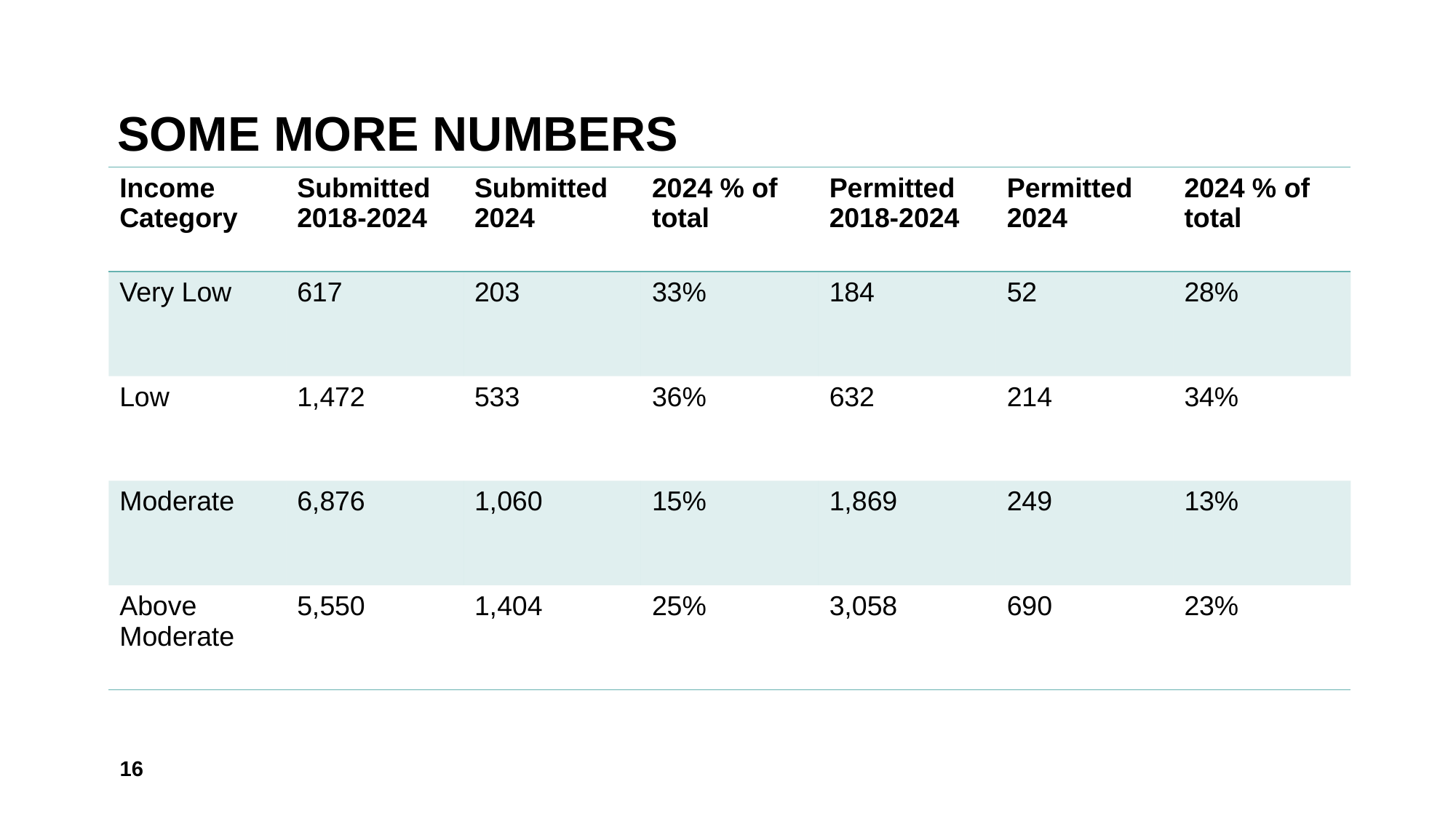

# Some more numbers
| Income Category | Submitted 2018-2024 | Submitted 2024 | 2024 % of total | Permitted 2018-2024 | Permitted 2024 | 2024 % of total |
| --- | --- | --- | --- | --- | --- | --- |
| Very Low | 617 | 203 | 33% | 184 | 52 | 28% |
| Low | 1,472 | 533 | 36% | 632 | 214 | 34% |
| Moderate | 6,876 | 1,060 | 15% | 1,869 | 249 | 13% |
| Above Moderate | 5,550 | 1,404 | 25% | 3,058 | 690 | 23% |
16